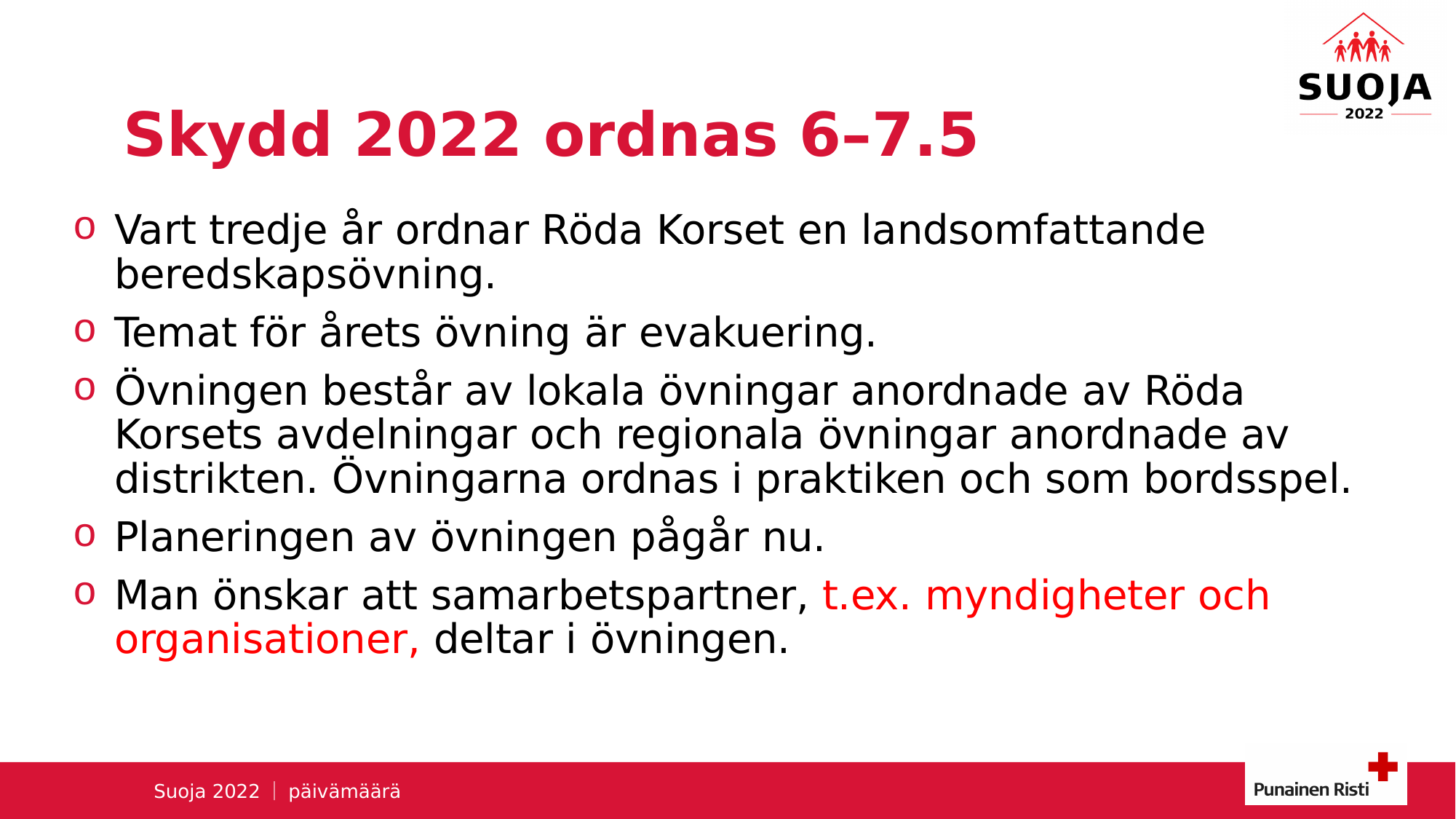

# Skydd 2022 ordnas 6–7.5
Vart tredje år ordnar Röda Korset en landsomfattande beredskapsövning.
Temat för årets övning är evakuering.
Övningen består av lokala övningar anordnade av Röda Korsets avdelningar och regionala övningar anordnade av distrikten. Övningarna ordnas i praktiken och som bordsspel.
Planeringen av övningen pågår nu.
Man önskar att samarbetspartner, t.ex. myndigheter och organisationer, deltar i övningen.